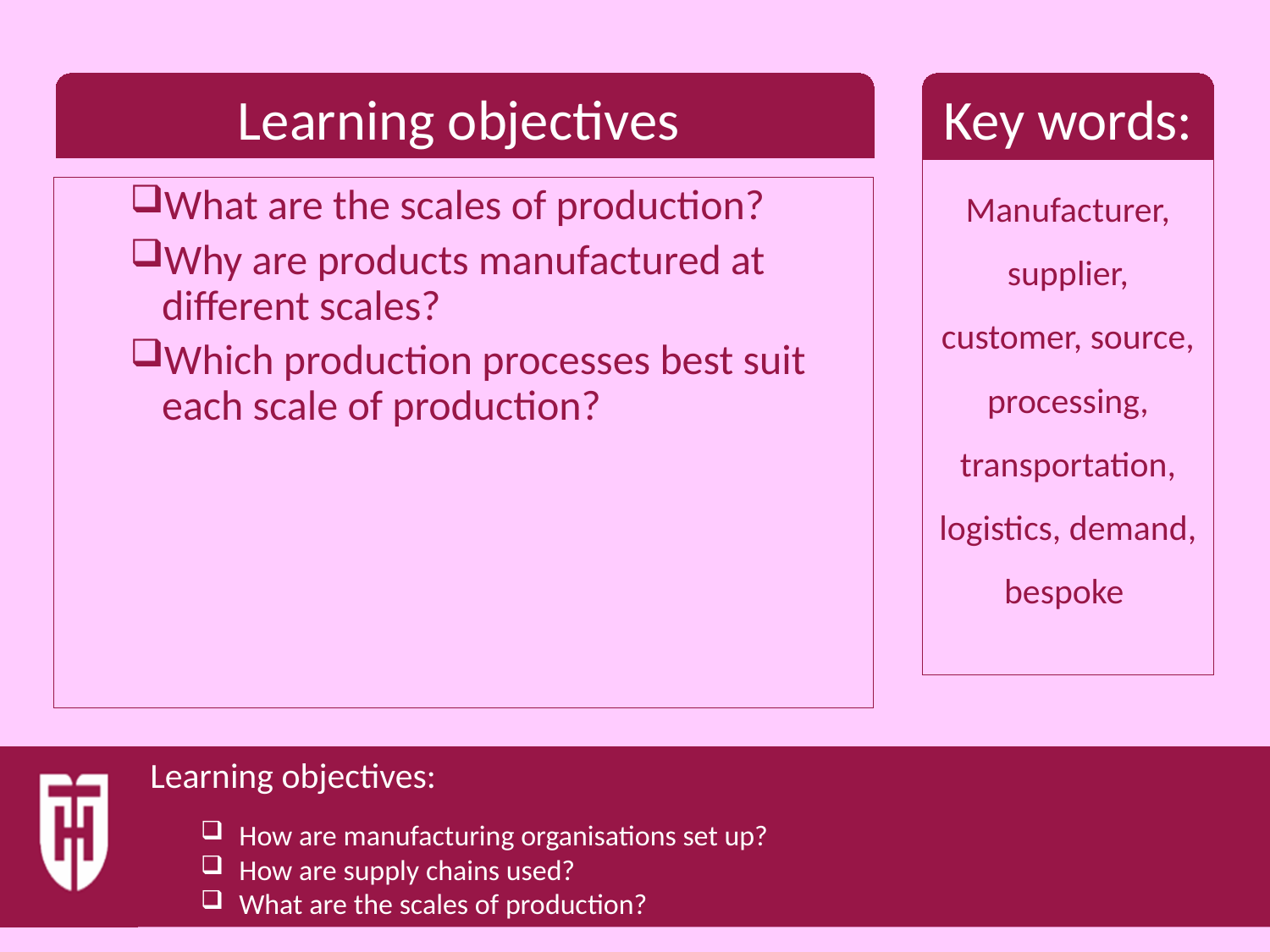

Manufacturer, supplier, customer, source, processing, transportation, logistics, demand, bespoke

What are the scales of production?
Why are products manufactured at different scales?
Which production processes best suit each scale of production?